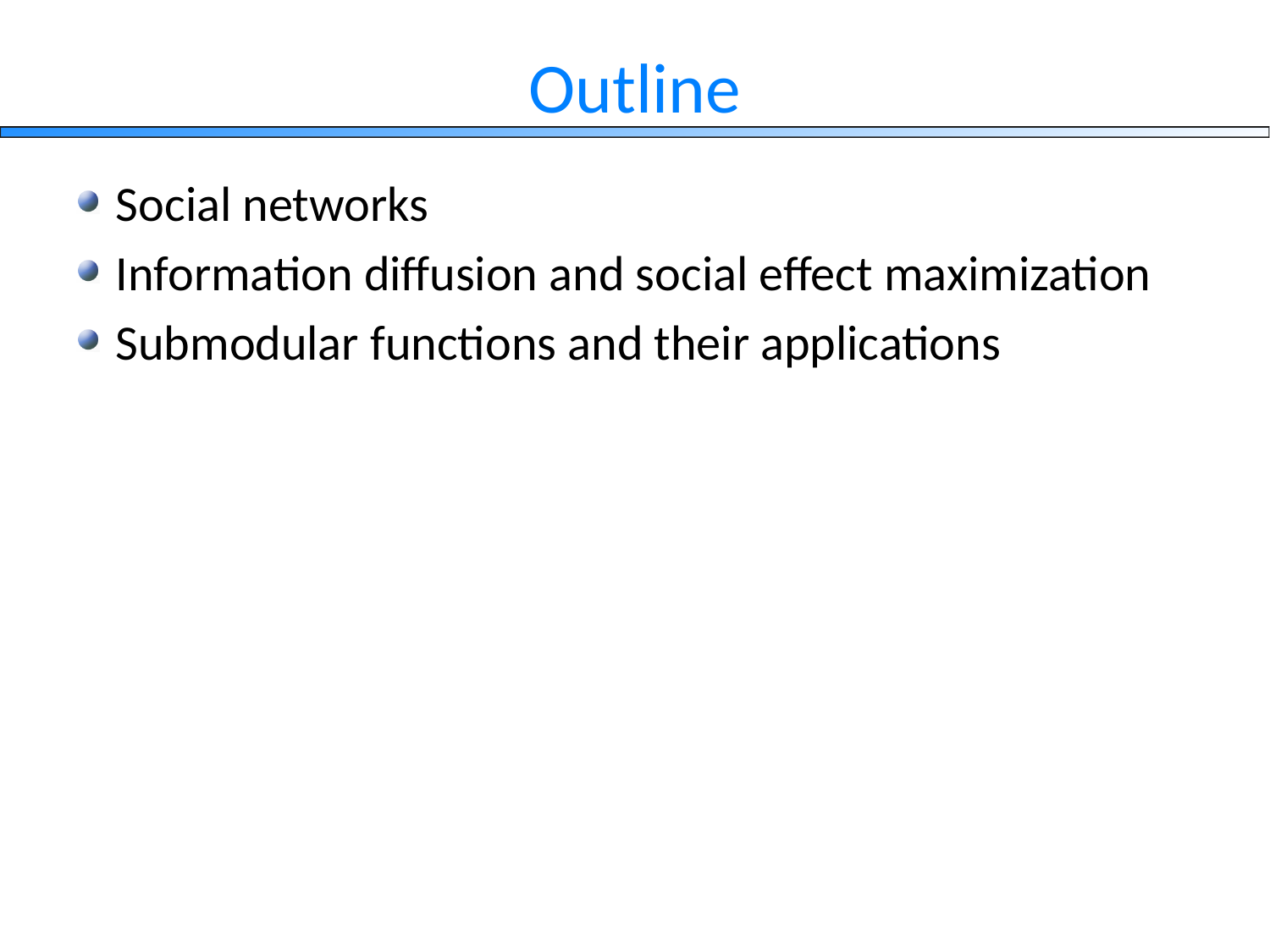

# Outline
Social networks
Information diffusion and social effect maximization
Submodular functions and their applications